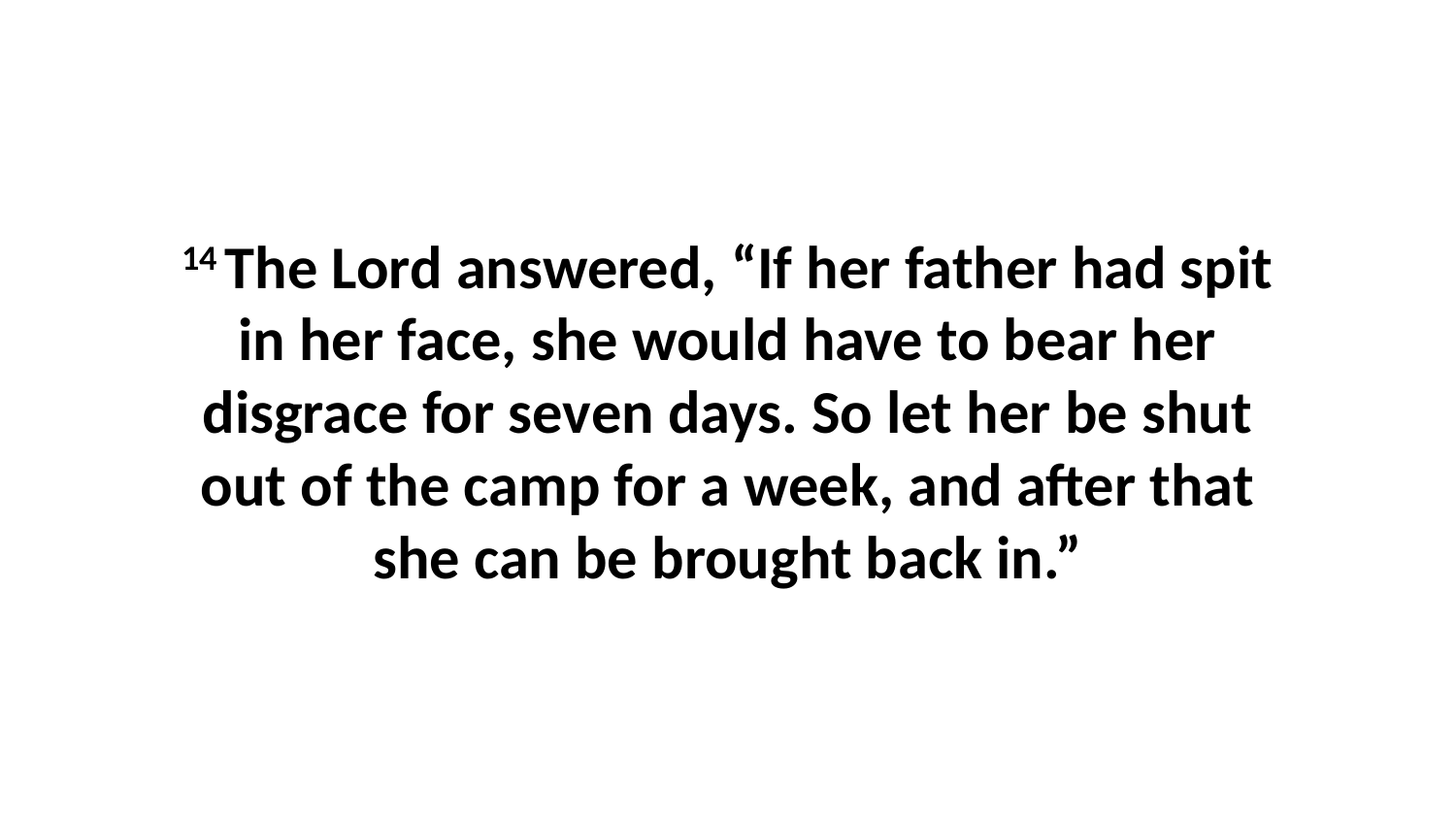

14 The Lord answered, “If her father had spit in her face, she would have to bear her disgrace for seven days. So let her be shut out of the camp for a week, and after that she can be brought back in.”